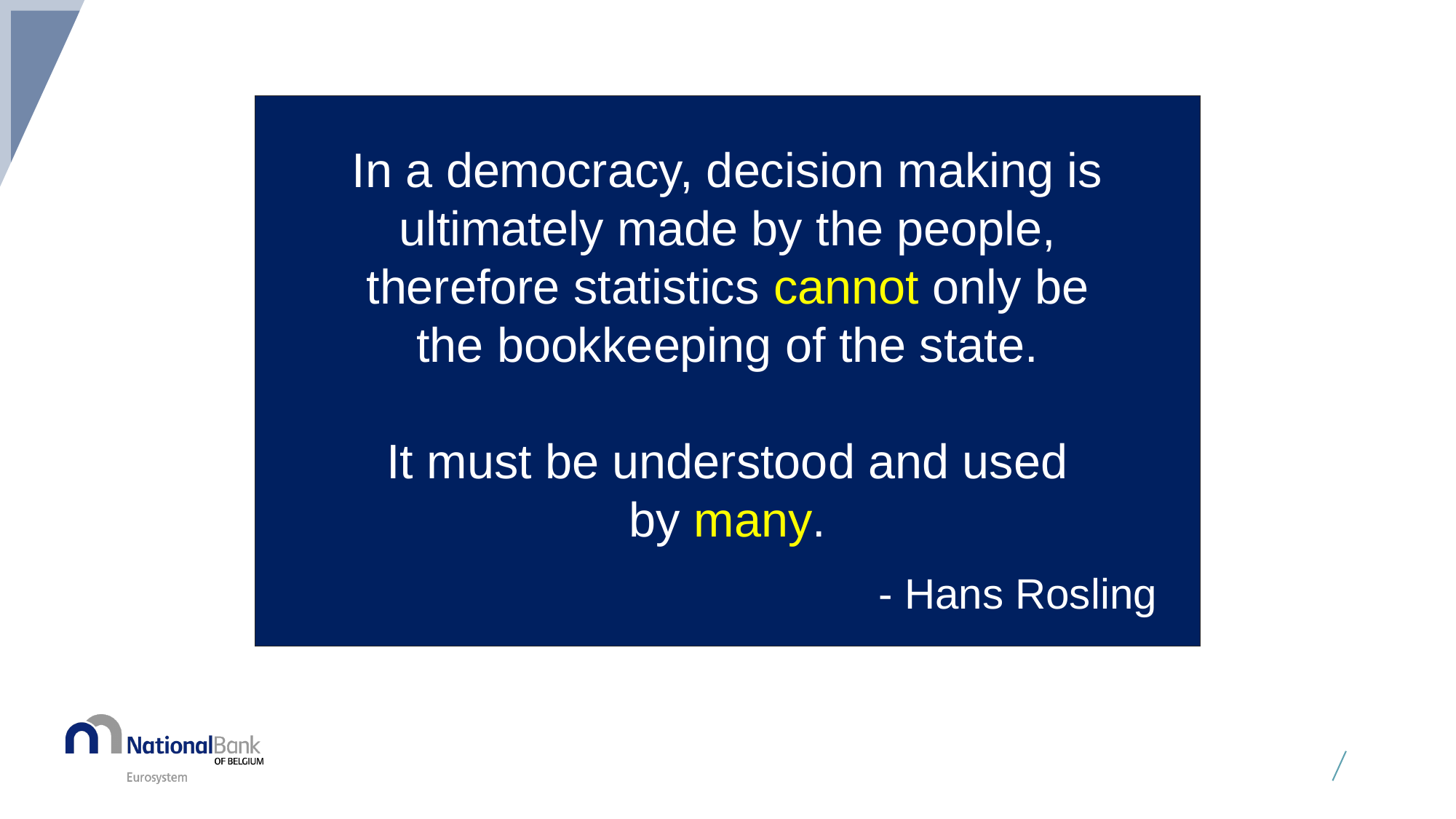

In a democracy, decision making is ultimately made by the people, therefore statistics cannot only be
the bookkeeping of the state.

It must be understood and used
by many.

 - Hans Rosling